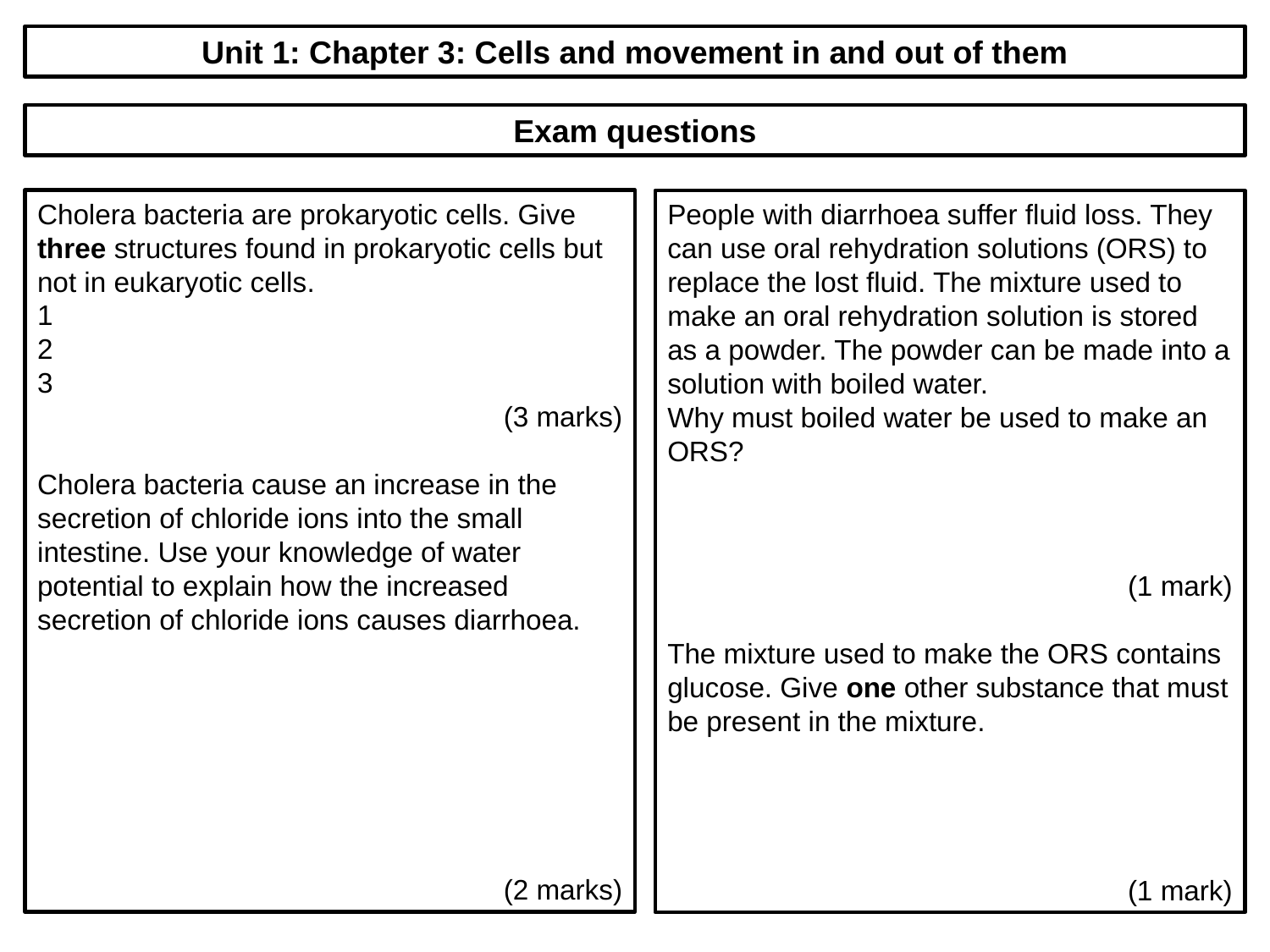

Unit 1: Chapter 3: Cells and movement in and out of them
Exam questions
Cholera bacteria are prokaryotic cells. Give three structures found in prokaryotic cells but not in eukaryotic cells.
1
2
3
(3 marks)

Cholera bacteria cause an increase in the secretion of chloride ions into the small intestine. Use your knowledge of water potential to explain how the increased secretion of chloride ions causes diarrhoea.

(2 marks)
People with diarrhoea suffer fluid loss. They can use oral rehydration solutions (ORS) to replace the lost fluid. The mixture used to make an oral rehydration solution is stored as a powder. The powder can be made into a solution with boiled water.
Why must boiled water be used to make an ORS?

(1 mark)

The mixture used to make the ORS contains glucose. Give one other substance that must be present in the mixture.

(1 mark)